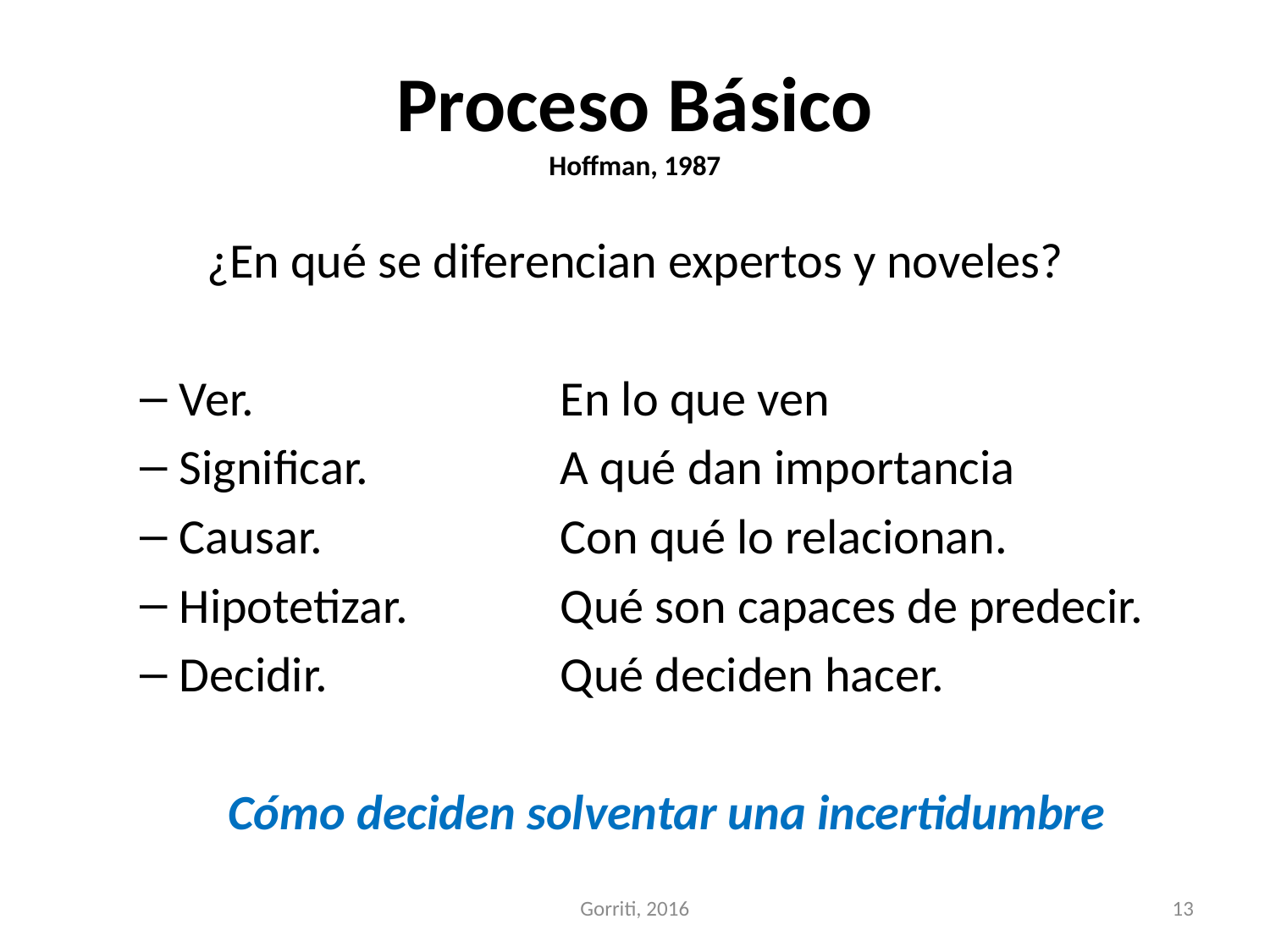

# Proceso Básico Hoffman, 1987
¿En qué se diferencian expertos y noveles?

Ver. 			En lo que ven
Significar. 		A qué dan importancia
Causar. 		Con qué lo relacionan.
Hipotetizar. 		Qué son capaces de predecir.
Decidir. 		Qué deciden hacer.

Cómo deciden solventar una incertidumbre
Gorriti, 2016
13